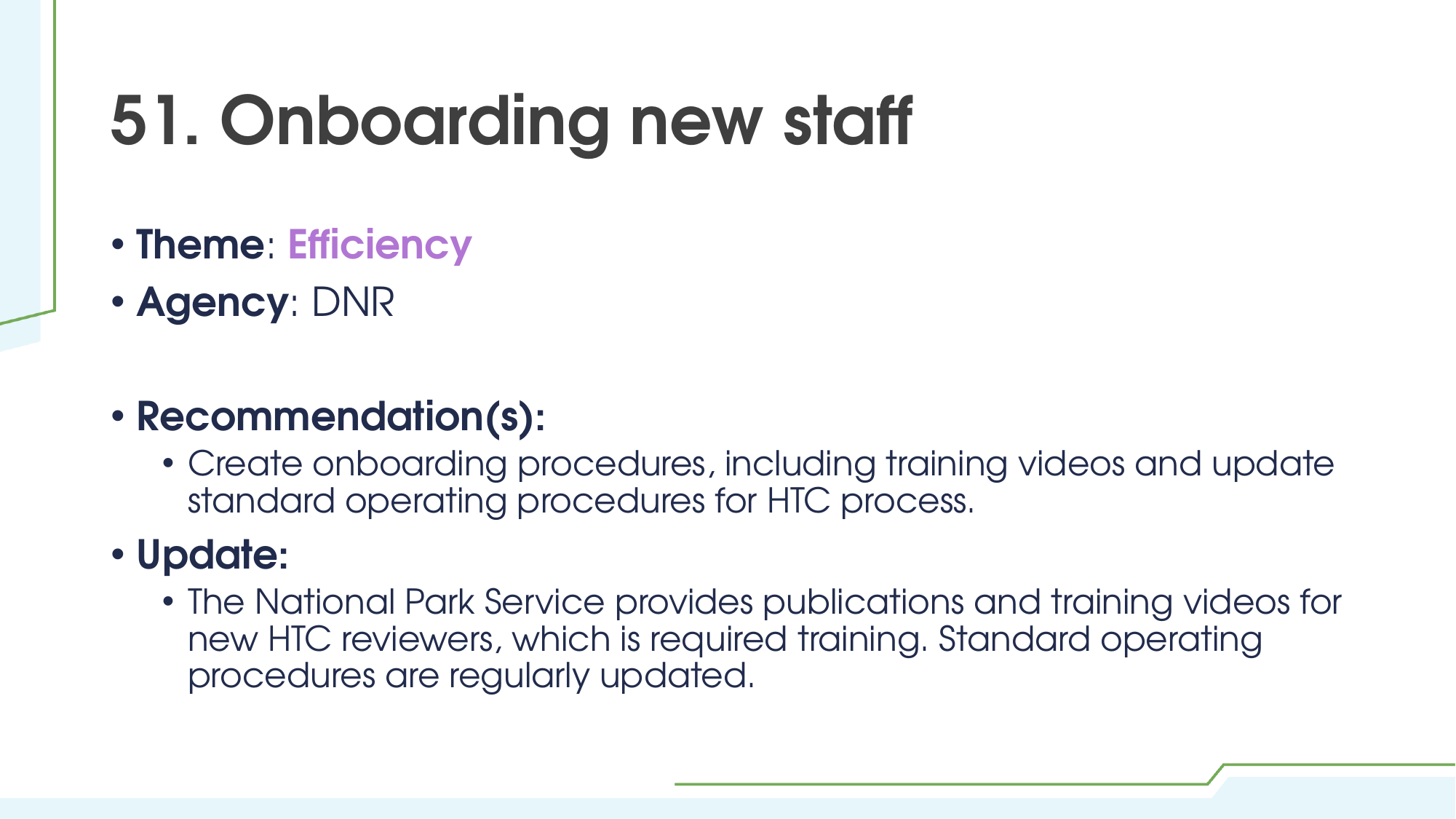

# 51. Onboarding new staff
Theme: Efficiency
Agency: DNR

Recommendation(s):
Create onboarding procedures, including training videos and update standard operating procedures for HTC process.
Update:
The National Park Service provides publications and training videos for new HTC reviewers, which is required training. Standard operating procedures are regularly updated.